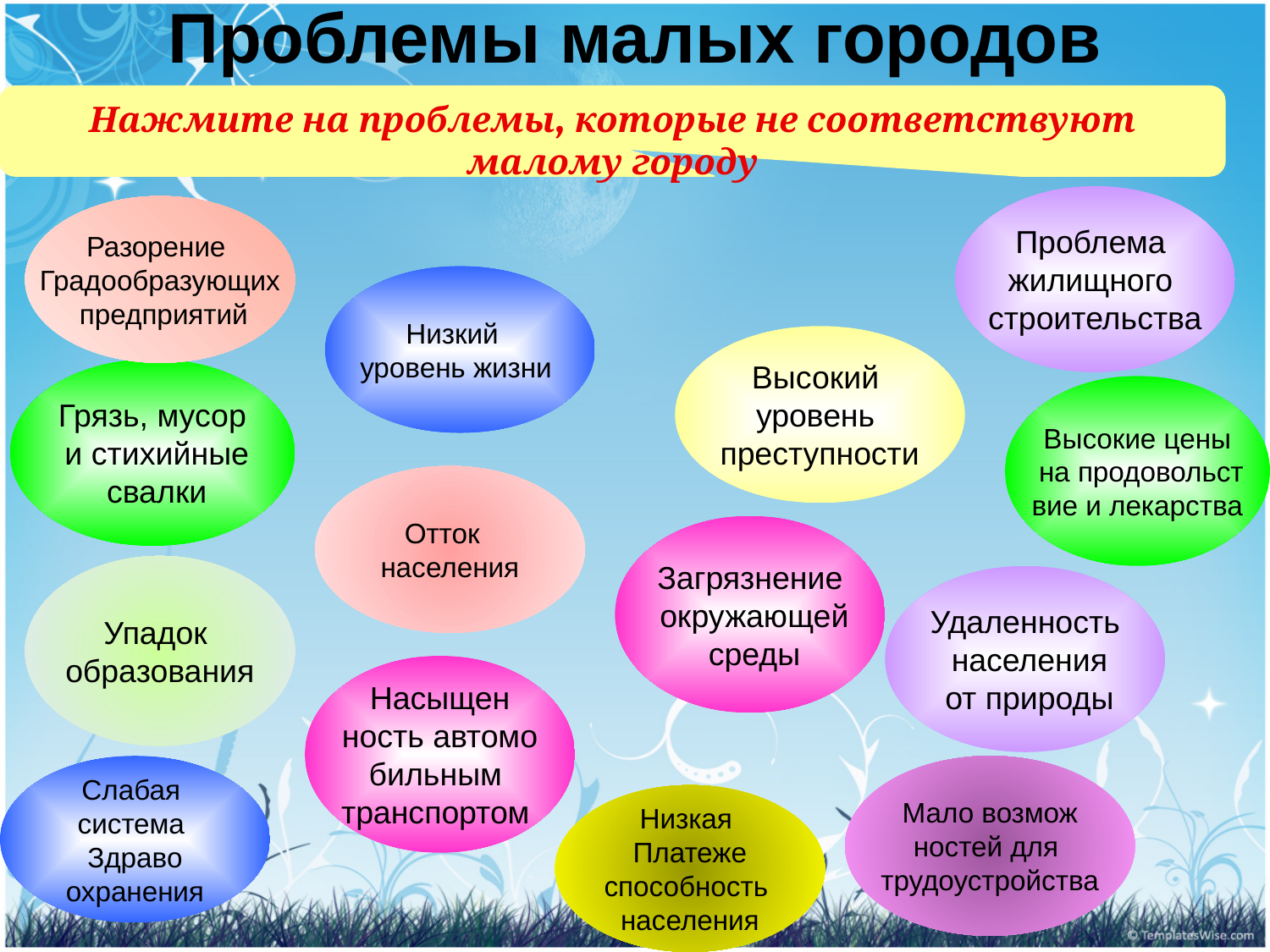

Проблемы малых городов
Нажмите на проблемы, которые не соответствуют малому городу
Проблема
жилищного
строительства
Разорение
Градообразующих
 предприятий
Низкий
уровень жизни
Высокий
уровень
преступности
Грязь, мусор
 и стихийные
 свалки
Высокие цены
 на продовольст
вие и лекарства
Отток
населения
Загрязнение
 окружающей
 среды
Упадок
образования
Удаленность
 населения
 от природы
Насыщен
ность автомо
бильным
транспортом
Слабая
система
Здраво
охранения
Мало возмож
ностей для
трудоустройства
Низкая
Платеже
способность
населения